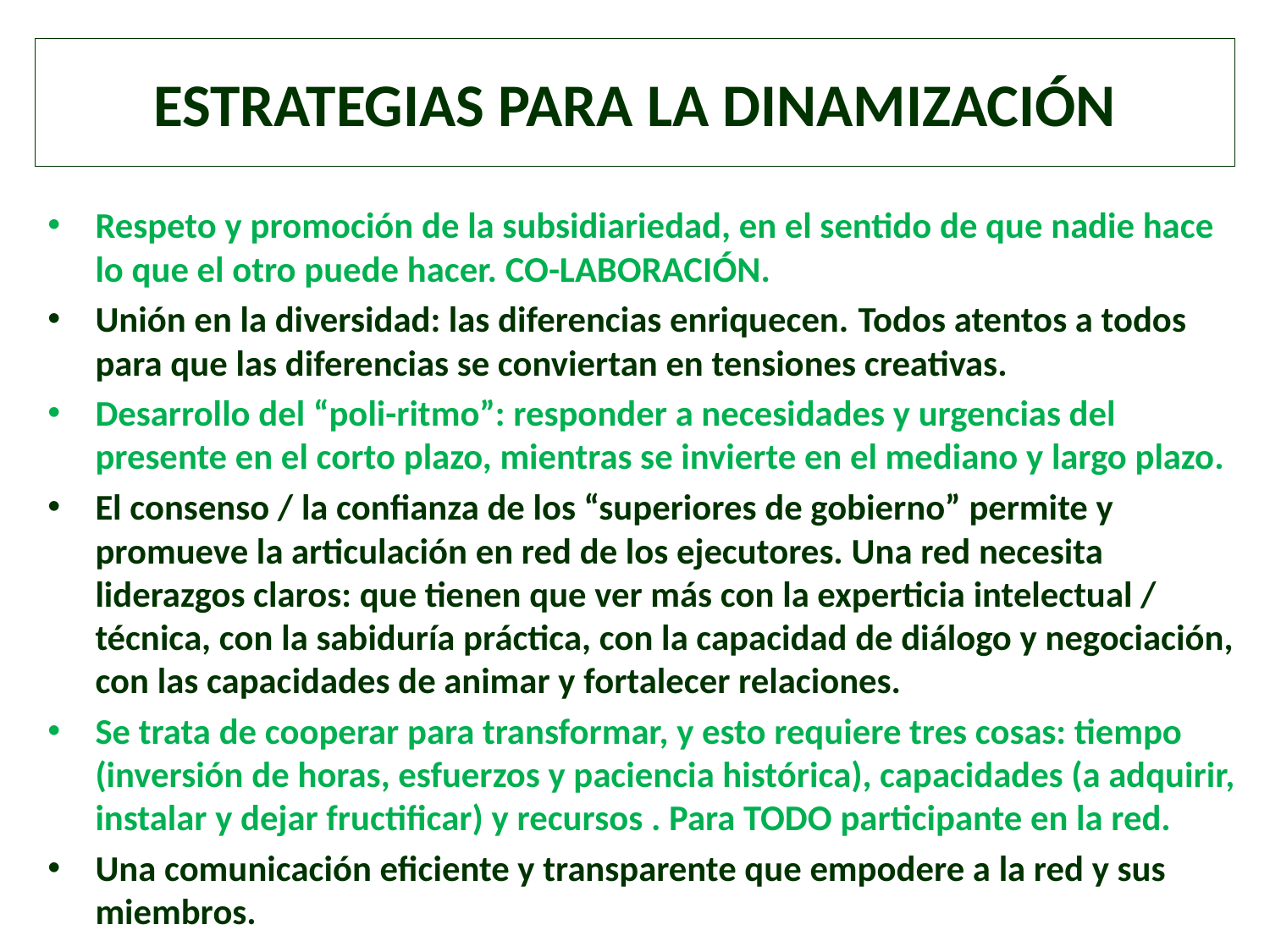

# ESTRATEGIAS PARA LA DINAMIZACIÓN
Respeto y promoción de la subsidiariedad, en el sentido de que nadie hace lo que el otro puede hacer. CO-LABORACIÓN.
Unión en la diversidad: las diferencias enriquecen. Todos atentos a todos para que las diferencias se conviertan en tensiones creativas.
Desarrollo del “poli-ritmo”: responder a necesidades y urgencias del presente en el corto plazo, mientras se invierte en el mediano y largo plazo.
El consenso / la confianza de los “superiores de gobierno” permite y promueve la articulación en red de los ejecutores. Una red necesita liderazgos claros: que tienen que ver más con la experticia intelectual / técnica, con la sabiduría práctica, con la capacidad de diálogo y negociación, con las capacidades de animar y fortalecer relaciones.
Se trata de cooperar para transformar, y esto requiere tres cosas: tiempo (inversión de horas, esfuerzos y paciencia histórica), capacidades (a adquirir, instalar y dejar fructificar) y recursos . Para TODO participante en la red.
Una comunicación eficiente y transparente que empodere a la red y sus miembros.